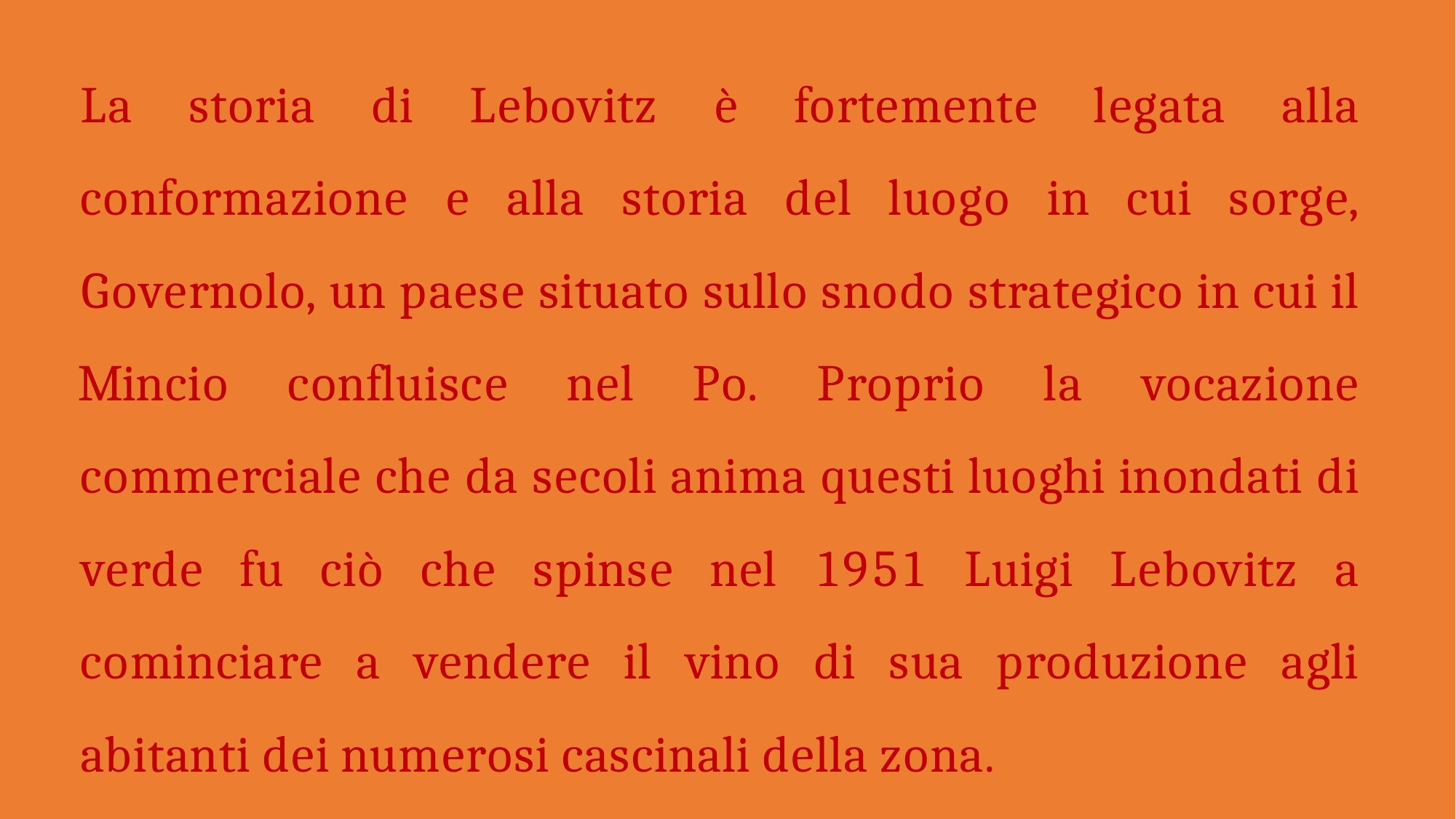

La storia di Lebovitz è fortemente legata alla conformazione e alla storia del luogo in cui sorge, Governolo, un paese situato sullo snodo strategico in cui il Mincio confluisce nel Po. Proprio la vocazione commerciale che da secoli anima questi luoghi inondati di verde fu ciò che spinse nel 1951 Luigi Lebovitz a cominciare a vendere il vino di sua produzione agli abitanti dei numerosi cascinali della zona.